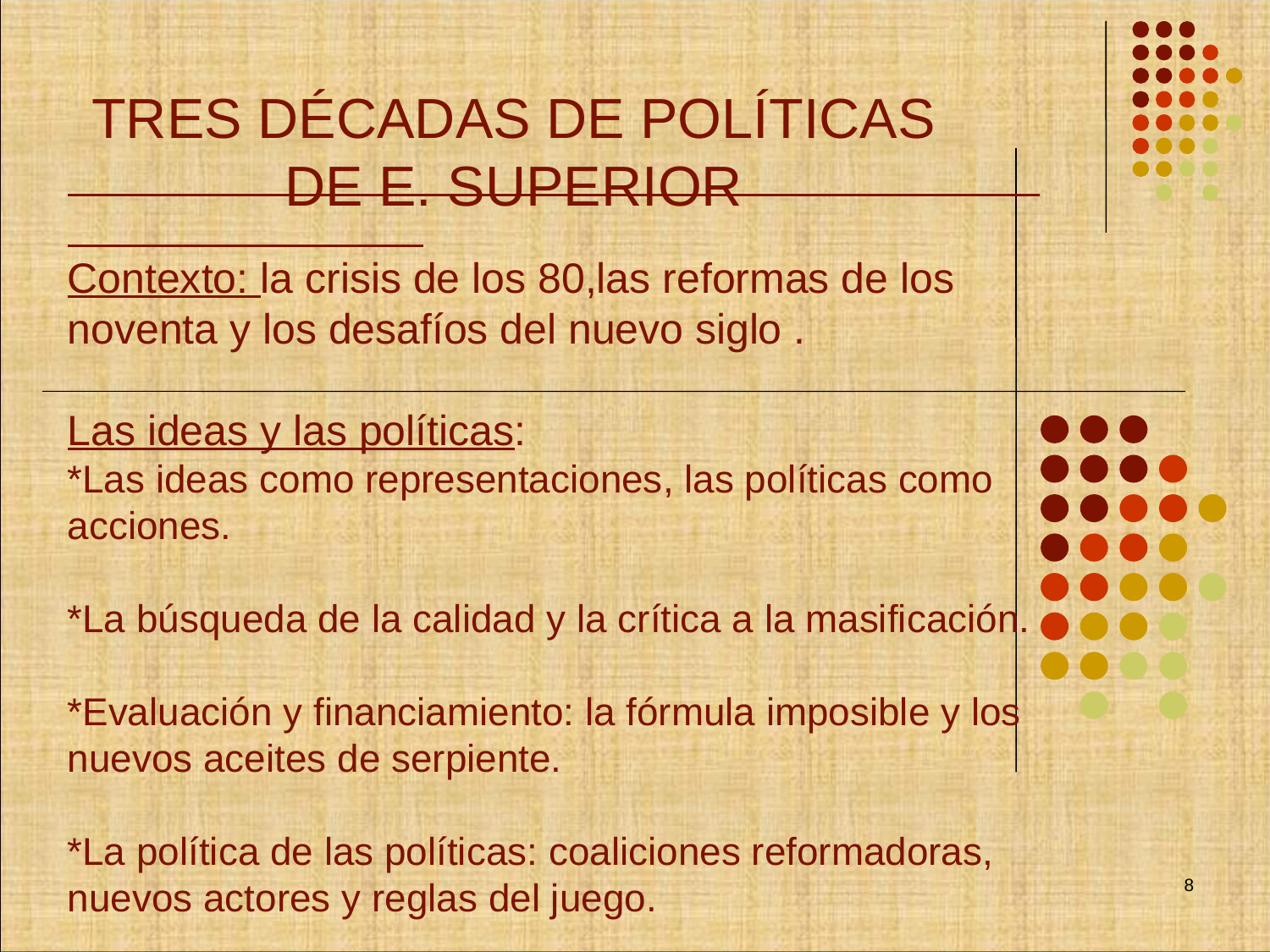

tres décadas de políticas de e. superior

# Contexto: la crisis de los 80,las reformas de los noventa y los desafíos del nuevo siglo . Las ideas y las políticas: *Las ideas como representaciones, las políticas como acciones. *La búsqueda de la calidad y la crítica a la masificación. *Evaluación y financiamiento: la fórmula imposible y los nuevos aceites de serpiente. *La política de las políticas: coaliciones reformadoras, nuevos actores y reglas del juego.
8